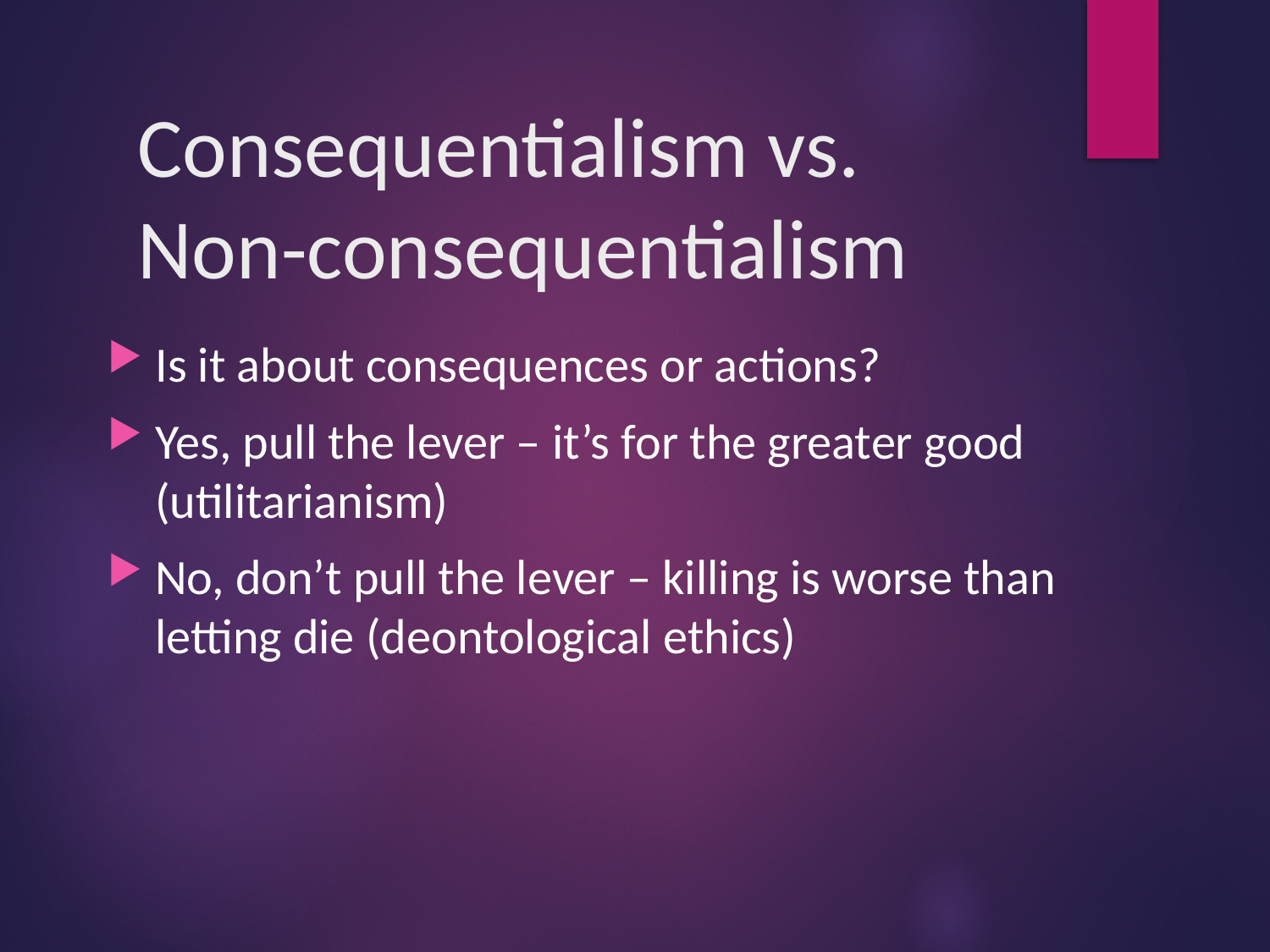

# Consequentialism vs. Non-consequentialism
Is it about consequences or actions?
Yes, pull the lever – it’s for the greater good (utilitarianism)
No, don’t pull the lever – killing is worse than letting die (deontological ethics)